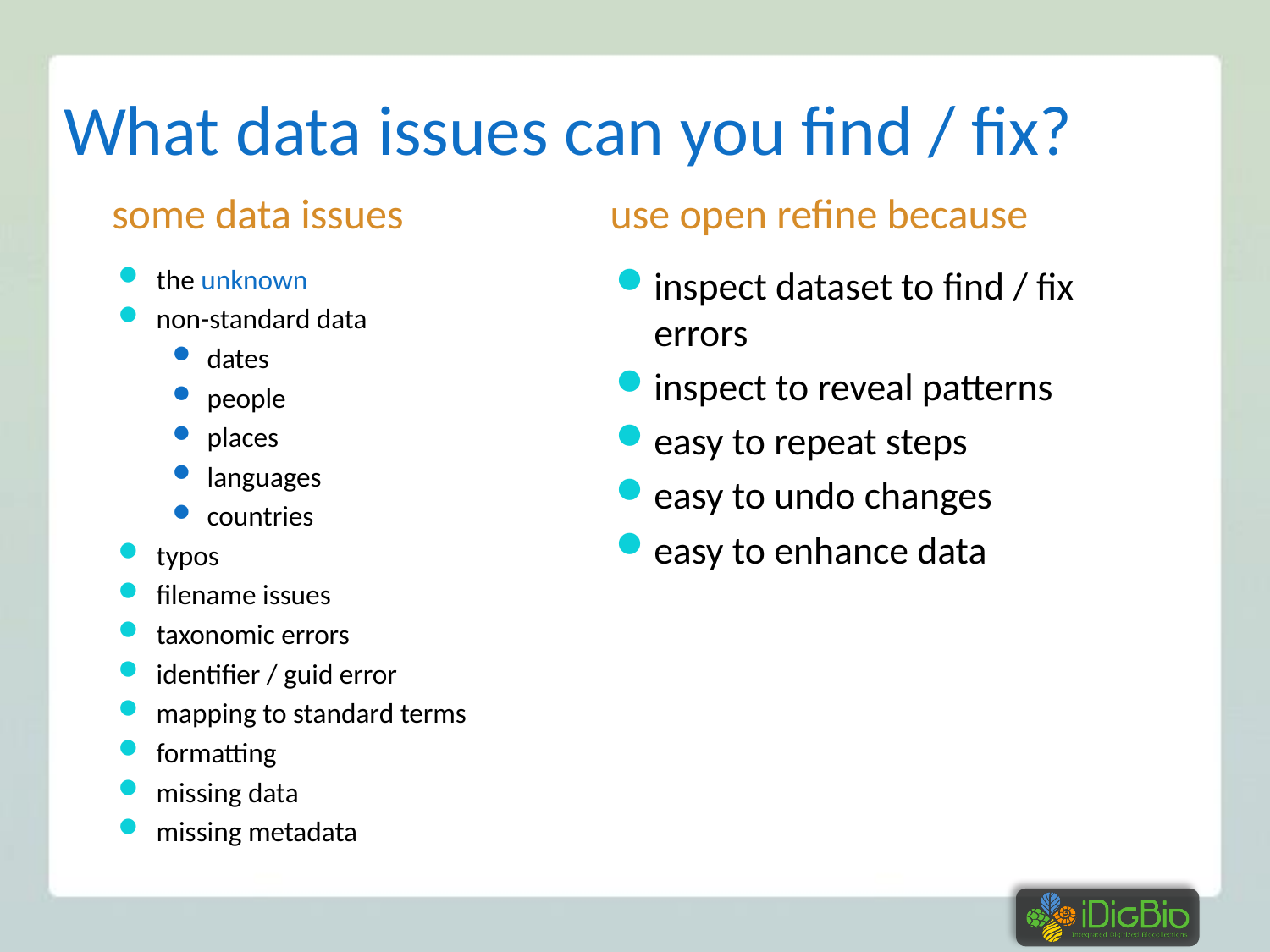

# What data issues can you find / fix?
some data issues
use open refine because
the unknown
non-standard data
dates
people
places
languages
countries
typos
filename issues
taxonomic errors
identifier / guid error
mapping to standard terms
formatting
missing data
missing metadata
inspect dataset to find / fix errors
inspect to reveal patterns
easy to repeat steps
easy to undo changes
easy to enhance data